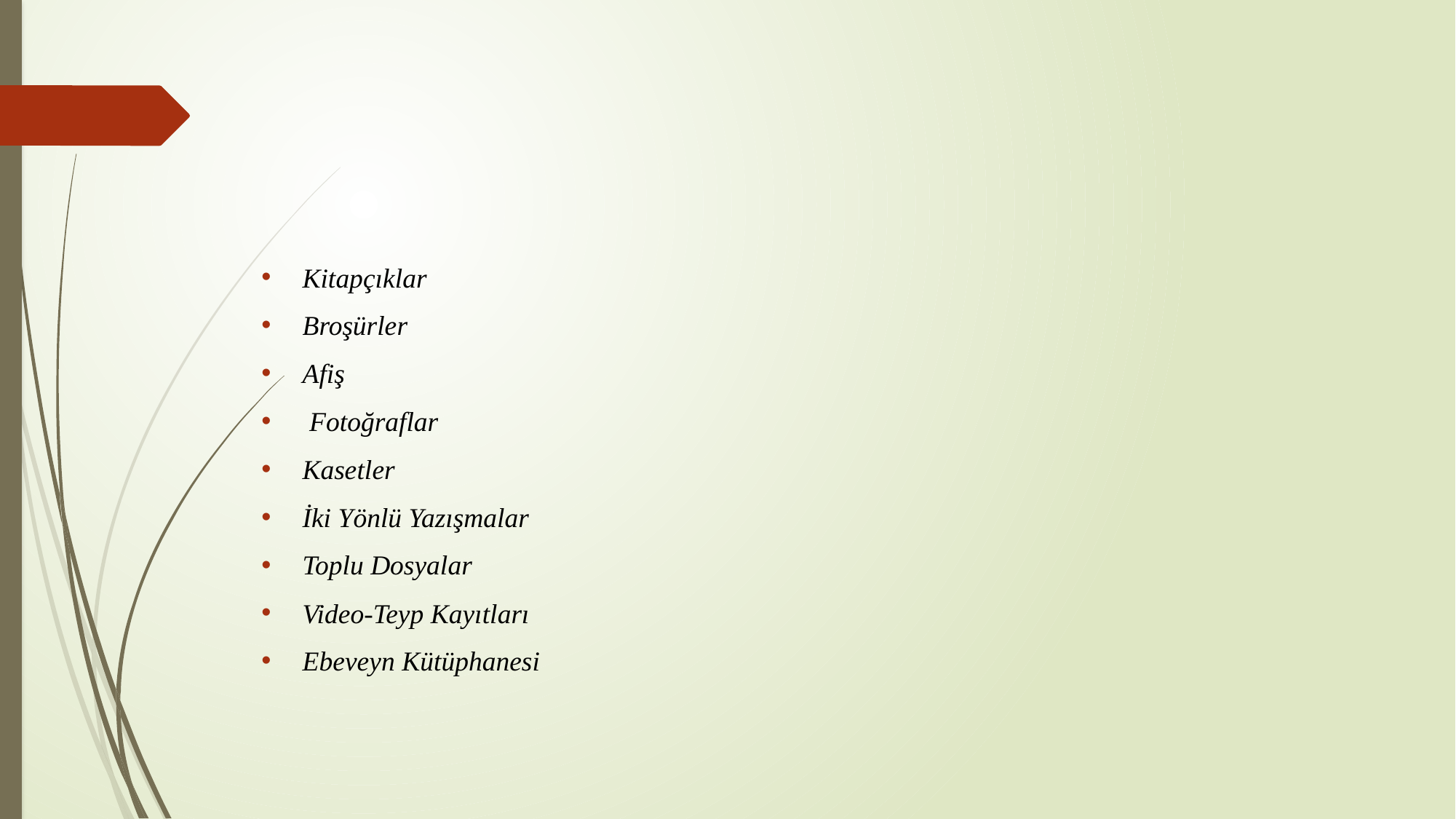

#
Kitapçıklar
Broşürler
Afiş
 Fotoğraflar
Kasetler
İki Yönlü Yazışmalar
Toplu Dosyalar
Video-Teyp Kayıtları
Ebeveyn Kütüphanesi